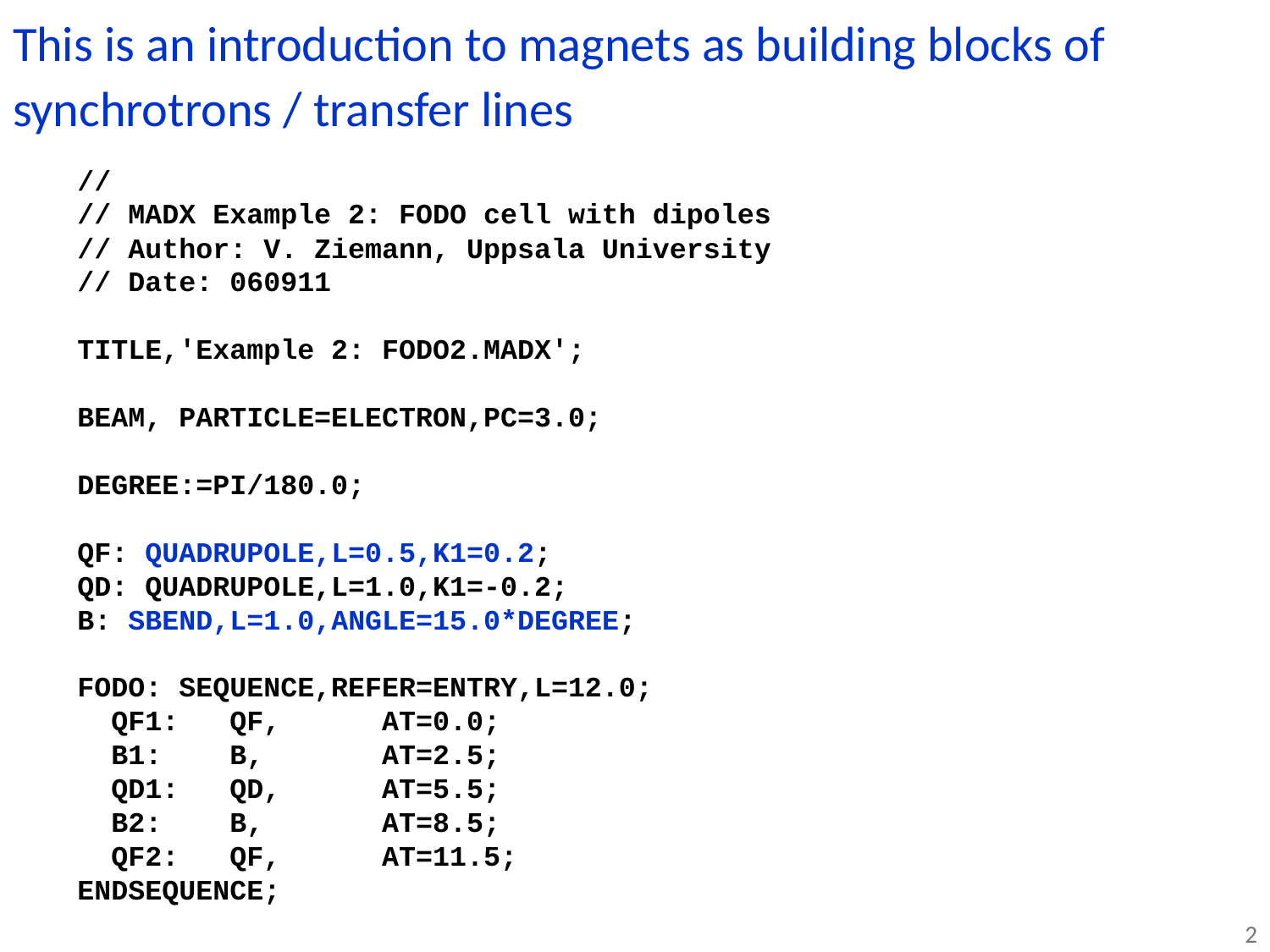

This is an introduction to magnets as building blocks of synchrotrons / transfer lines

//
// MADX Example 2: FODO cell with dipoles
// Author: V. Ziemann, Uppsala University
// Date: 060911

TITLE,'Example 2: FODO2.MADX';

BEAM, PARTICLE=ELECTRON,PC=3.0;

DEGREE:=PI/180.0;

QF: QUADRUPOLE,L=0.5,K1=0.2;
QD: QUADRUPOLE,L=1.0,K1=-0.2;
B: SBEND,L=1.0,ANGLE=15.0*DEGREE;

FODO: SEQUENCE,REFER=ENTRY,L=12.0;
  QF1:   QF,      AT=0.0;
  B1:    B,       AT=2.5;
  QD1:   QD,      AT=5.5;
  B2:    B,       AT=8.5;
  QF2:   QF,      AT=11.5;
ENDSEQUENCE;